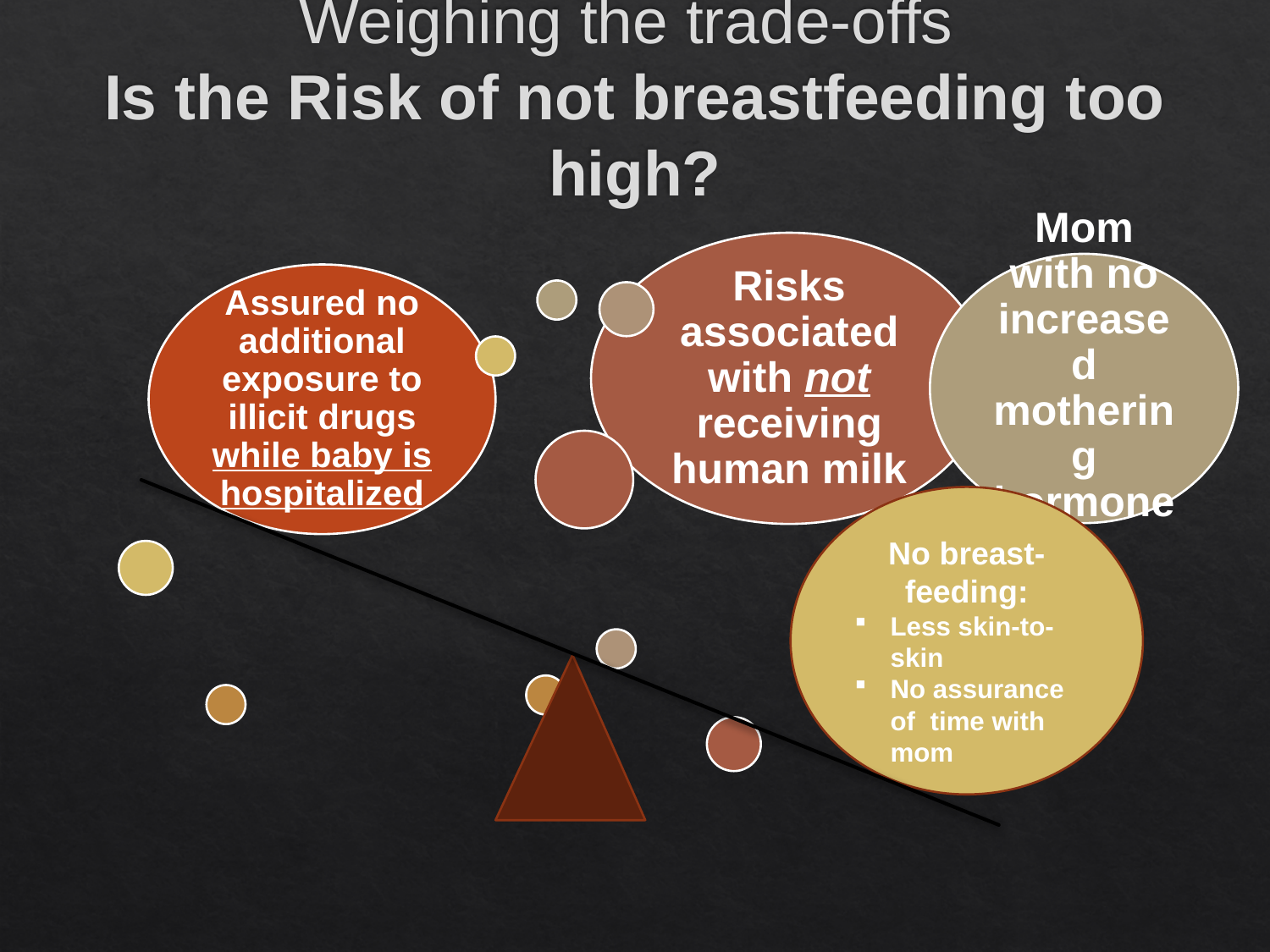

# Weighing the trade-offs Is the Risk of not breastfeeding too high?
Assured no additional exposure to illicit drugs while baby is hospitalized
Risks associated with not receiving human milk
Mom with no increased mothering hormones

No breast-feeding:
Less skin-to-skin
No assurance of  time with mom